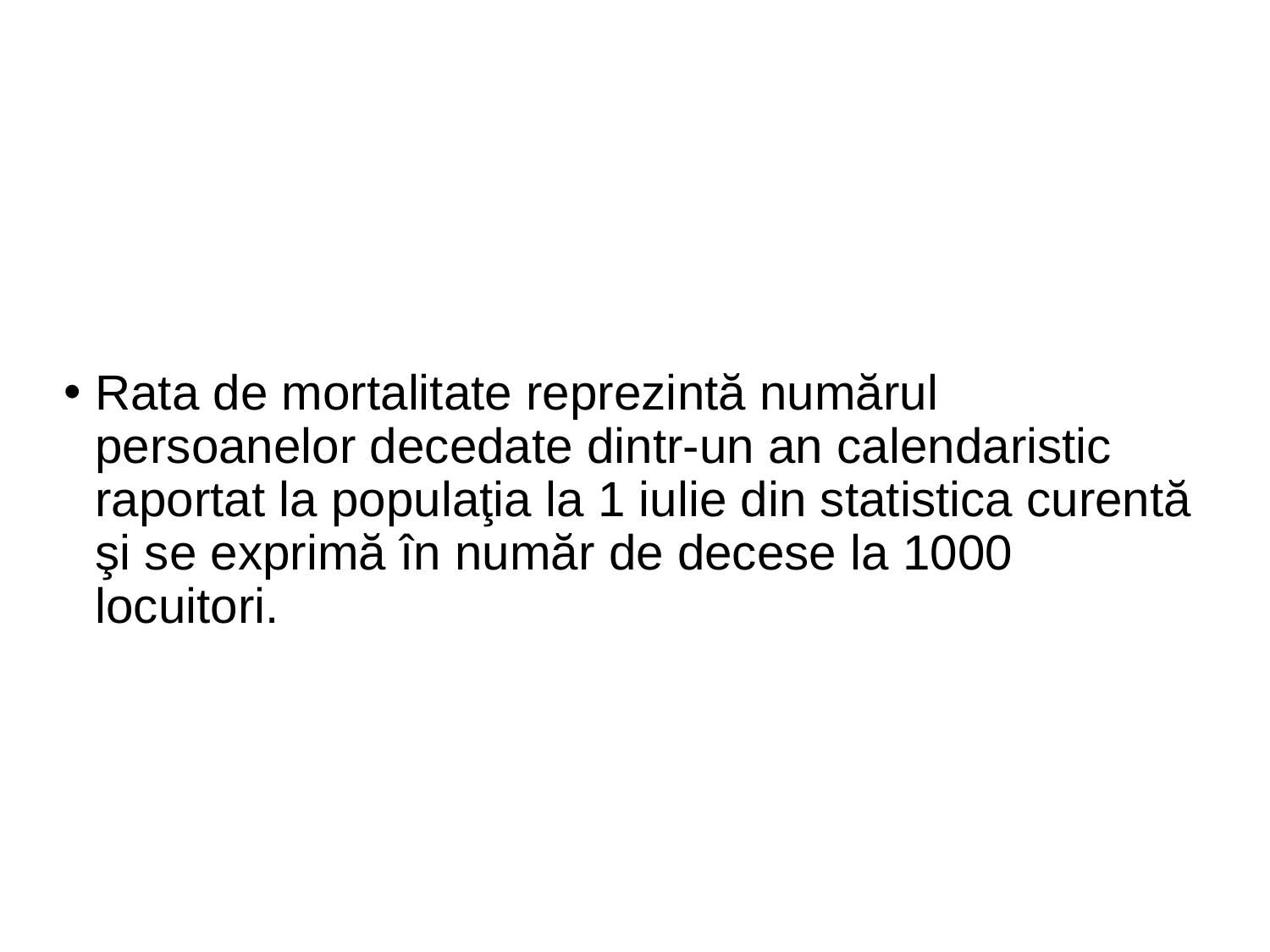

#
Rata de mortalitate reprezintă numărul persoanelor decedate dintr-un an calendaristic raportat la populaţia la 1 iulie din statistica curentă şi se exprimă în număr de decese la 1000 locuitori.